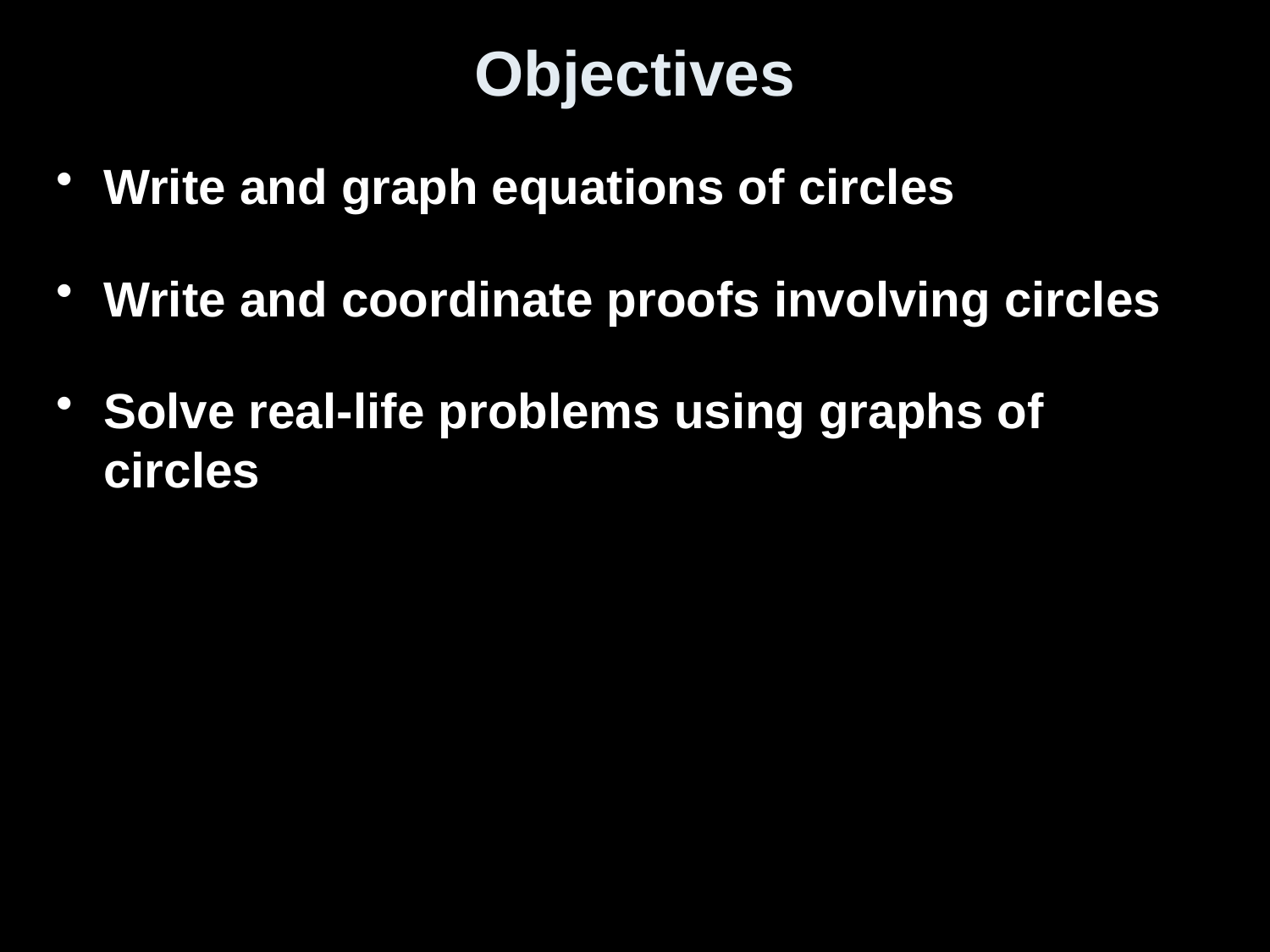

# Objectives
Write and graph equations of circles
Write and coordinate proofs involving circles
Solve real-life problems using graphs of circles